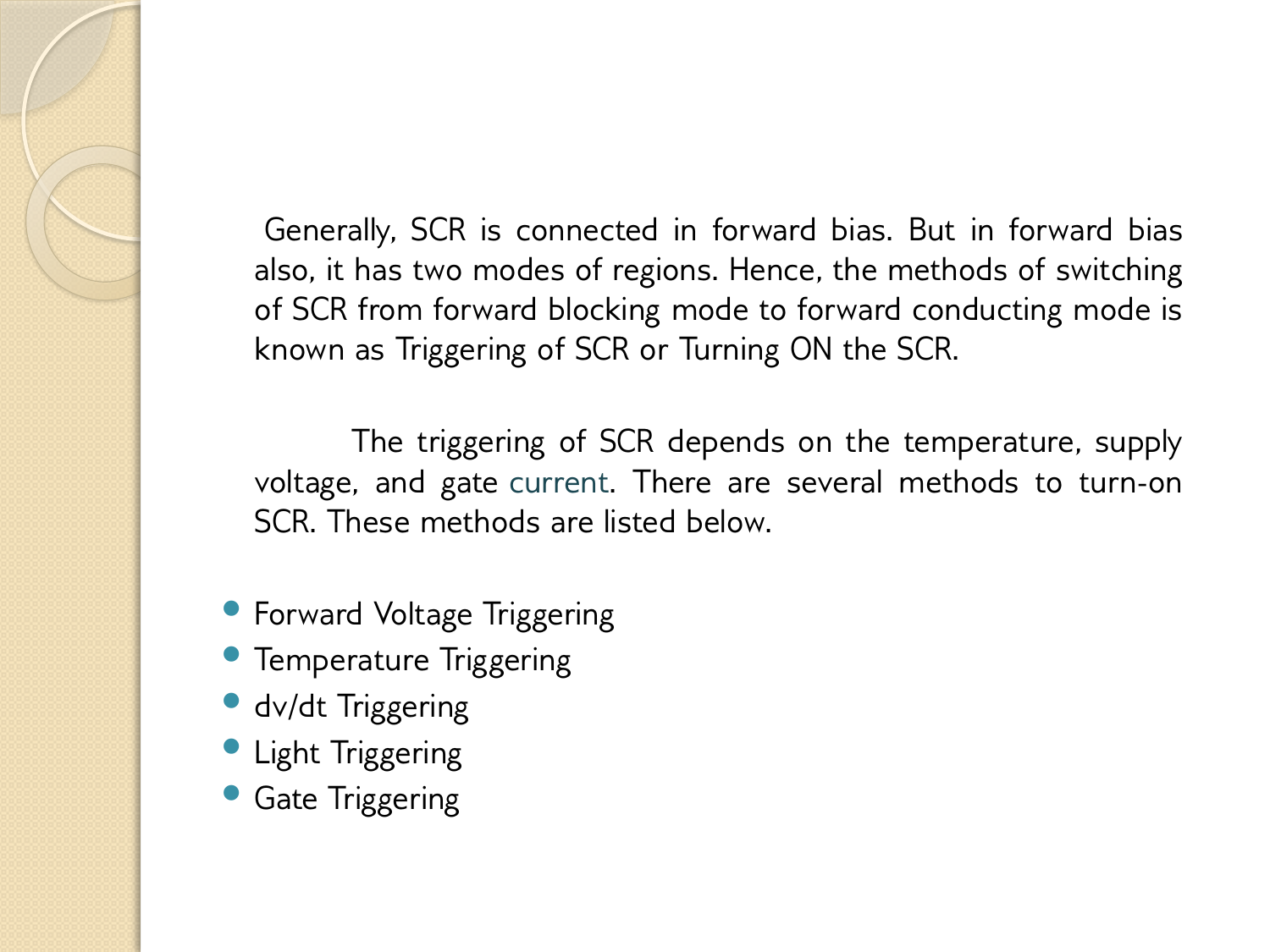

Generally, SCR is connected in forward bias. But in forward bias also, it has two modes of regions. Hence, the methods of switching of SCR from forward blocking mode to forward conducting mode is known as Triggering of SCR or Turning ON the SCR.

          The triggering of SCR depends on the temperature, supply voltage, and gate current. There are several methods to turn-on SCR. These methods are listed below.

Forward Voltage Triggering
Temperature Triggering
dv/dt Triggering
Light Triggering
Gate Triggering